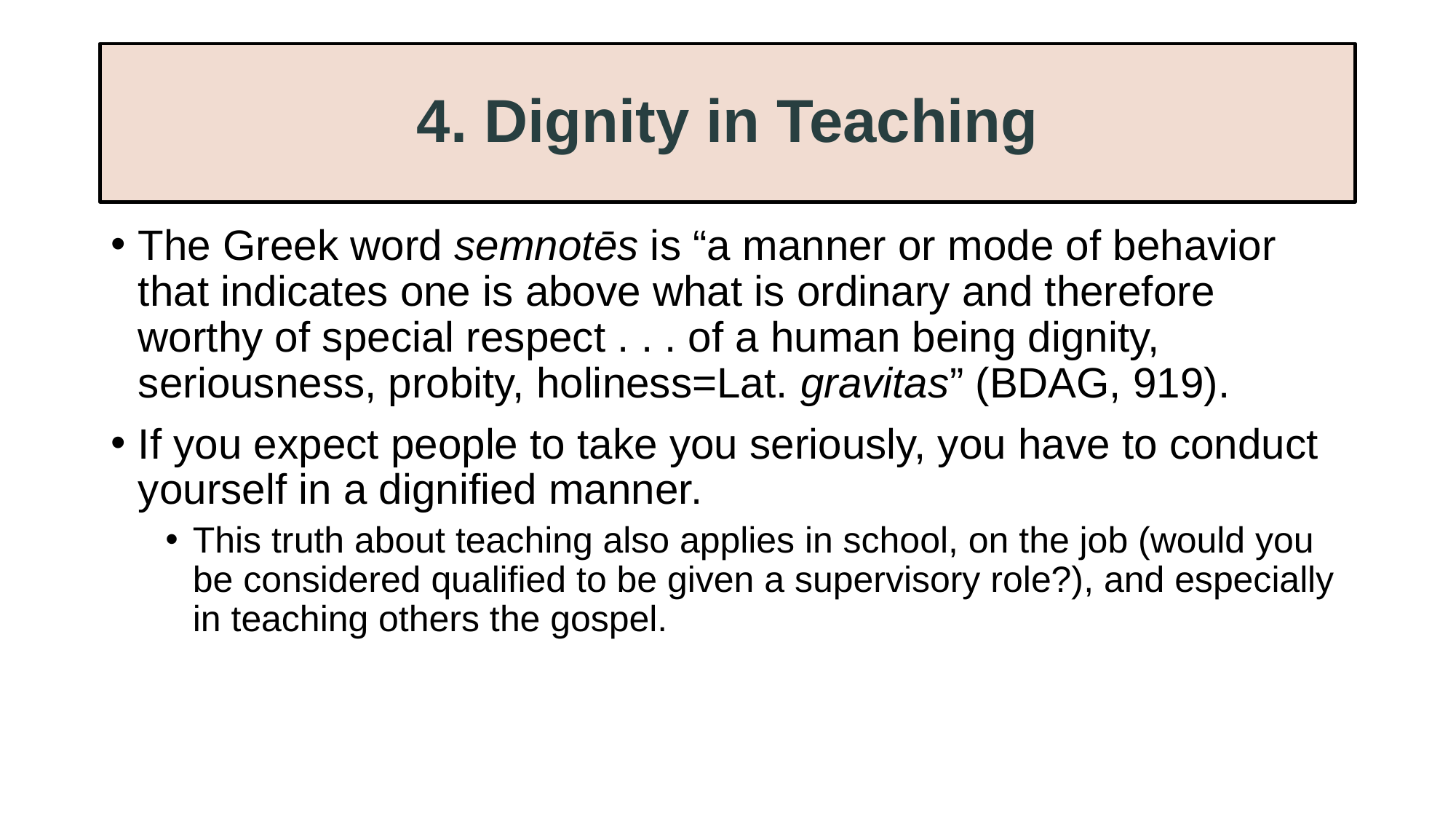

# 4. Dignity in Teaching
The Greek word semnotēs is “a manner or mode of behavior that indicates one is above what is ordinary and therefore worthy of special respect . . . of a human being dignity, seriousness, probity, holiness=Lat. gravitas” (BDAG, 919).
If you expect people to take you seriously, you have to conduct yourself in a dignified manner.
This truth about teaching also applies in school, on the job (would you be considered qualified to be given a supervisory role?), and especially in teaching others the gospel.